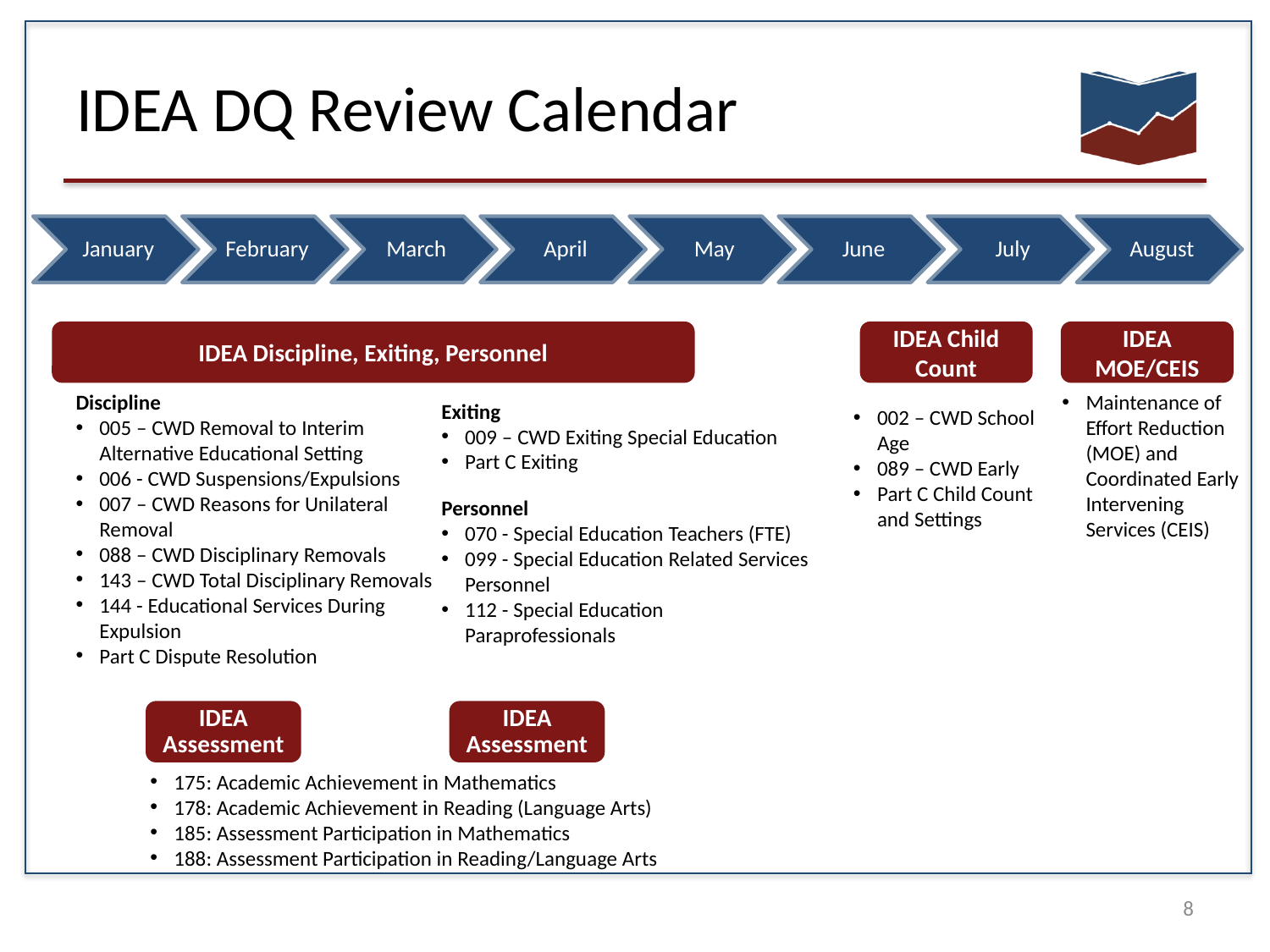

# IDEA DQ Review Calendar
January
February
March
April
May
June
July
August
IDEA Discipline, Exiting, Personnel
IDEA Child Count
IDEA MOE/CEIS
Discipline
005 – CWD Removal to Interim Alternative Educational Setting
006 - CWD Suspensions/Expulsions
007 – CWD Reasons for Unilateral Removal
088 – CWD Disciplinary Removals
143 – CWD Total Disciplinary Removals
144 - Educational Services During Expulsion
Part C Dispute Resolution
Maintenance of Effort Reduction (MOE) and Coordinated Early Intervening Services (CEIS)
Exiting
009 – CWD Exiting Special Education
Part C Exiting
Personnel
070 - Special Education Teachers (FTE)
099 - Special Education Related Services Personnel
112 - Special Education Paraprofessionals
002 – CWD School Age
089 – CWD Early
Part C Child Count and Settings
IDEA Assessment
IDEA Assessment
175: Academic Achievement in Mathematics
178: Academic Achievement in Reading (Language Arts)
185: Assessment Participation in Mathematics
188: Assessment Participation in Reading/Language Arts
8